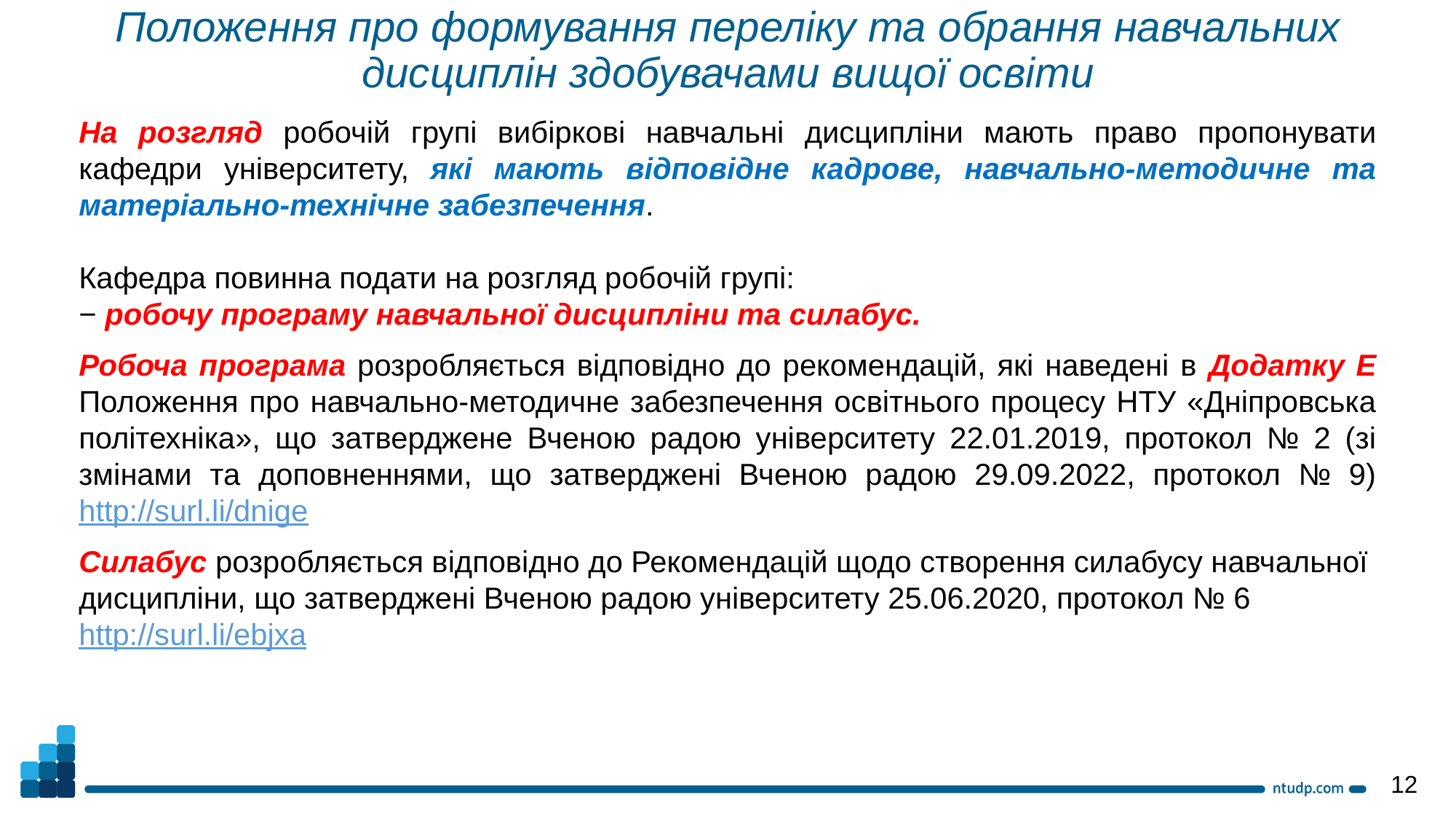

Положення про формування переліку та обрання навчальних дисциплін здобувачами вищої освіти
На розгляд робочій групі вибіркові навчальні дисципліни мають право пропонувати кафедри університету, які мають відповідне кадрове, навчально-методичне та матеріально-технічне забезпечення.

Кафедра повинна подати на розгляд робочій групі:
− робочу програму навчальної дисципліни та силабус.

Робоча програма розробляється відповідно до рекомендацій, які наведені в Додатку Е Положення про навчально-методичне забезпечення освітнього процесу НТУ «Дніпровська політехніка», що затверджене Вченою радою університету 22.01.2019, протокол № 2 (зі змінами та доповненнями, що затверджені Вченою радою 29.09.2022, протокол № 9) http://surl.li/dnige

Силабус розробляється відповідно до Рекомендацій щодо створення силабусу навчальної дисципліни, що затверджені Вченою радою університету 25.06.2020, протокол № 6 http://surl.li/ebjxa